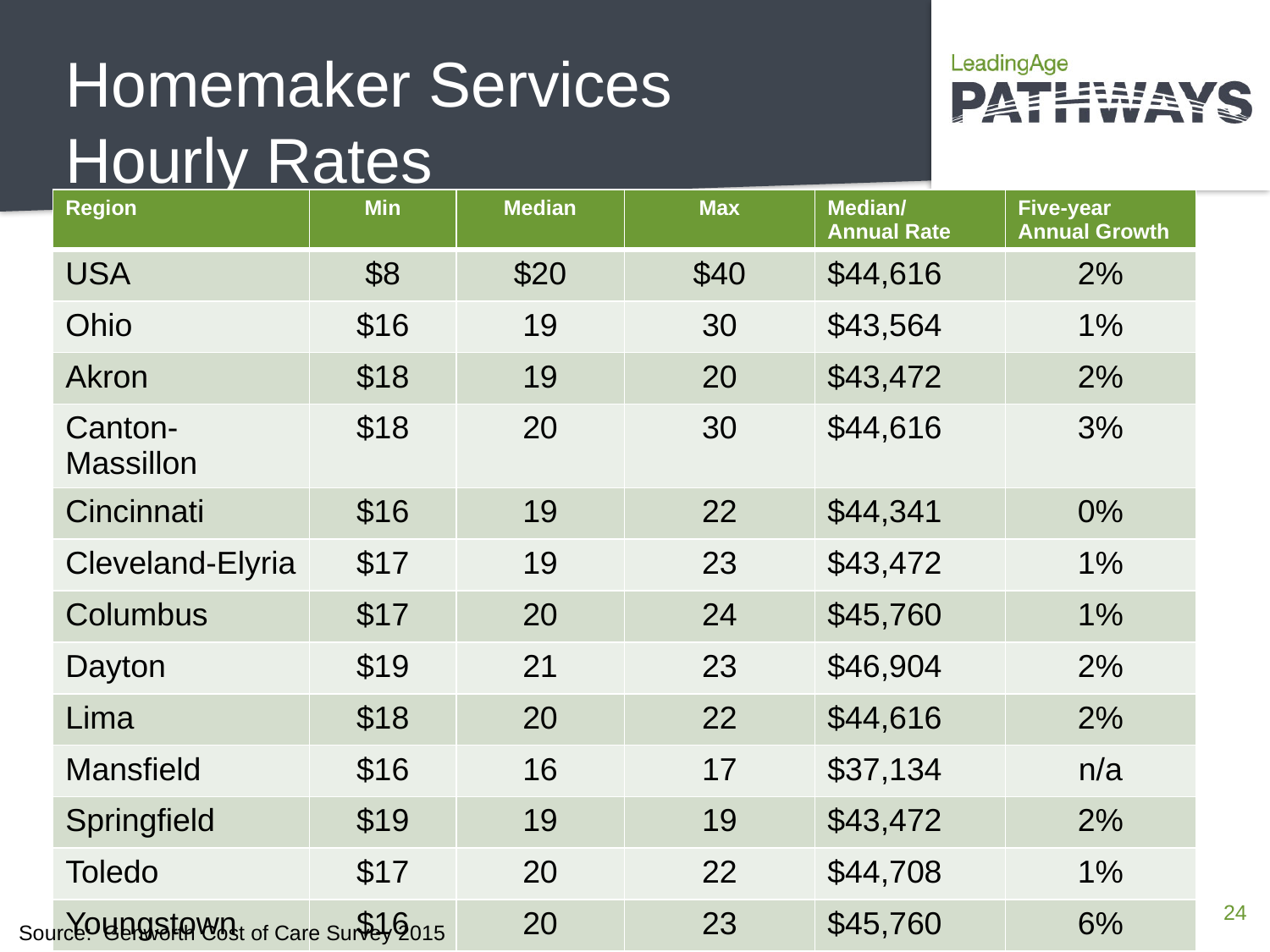

# Homemaker Services Hourly Rates
| Region | Min | Median | Max | Median/ Annual Rate | Five-year Annual Growth |
| --- | --- | --- | --- | --- | --- |
| USA | $8 | $20 | $40 | $44,616 | 2% |
| Ohio | $16 | 19 | 30 | $43,564 | 1% |
| Akron | $18 | 19 | 20 | $43,472 | 2% |
| Canton-Massillon | $18 | 20 | 30 | $44,616 | 3% |
| Cincinnati | $16 | 19 | 22 | $44,341 | 0% |
| Cleveland-Elyria | $17 | 19 | 23 | $43,472 | 1% |
| Columbus | $17 | 20 | 24 | $45,760 | 1% |
| Dayton | $19 | 21 | 23 | $46,904 | 2% |
| Lima | $18 | 20 | 22 | $44,616 | 2% |
| Mansfield | $16 | 16 | 17 | $37,134 | n/a |
| Springfield | $19 | 19 | 19 | $43,472 | 2% |
| Toledo | $17 | 20 | 22 | $44,708 | 1% |
| Youngstown | $16 | 20 | 23 | $45,760 | 6% |
24
Source:  Genworth Cost of Care Survey 2015